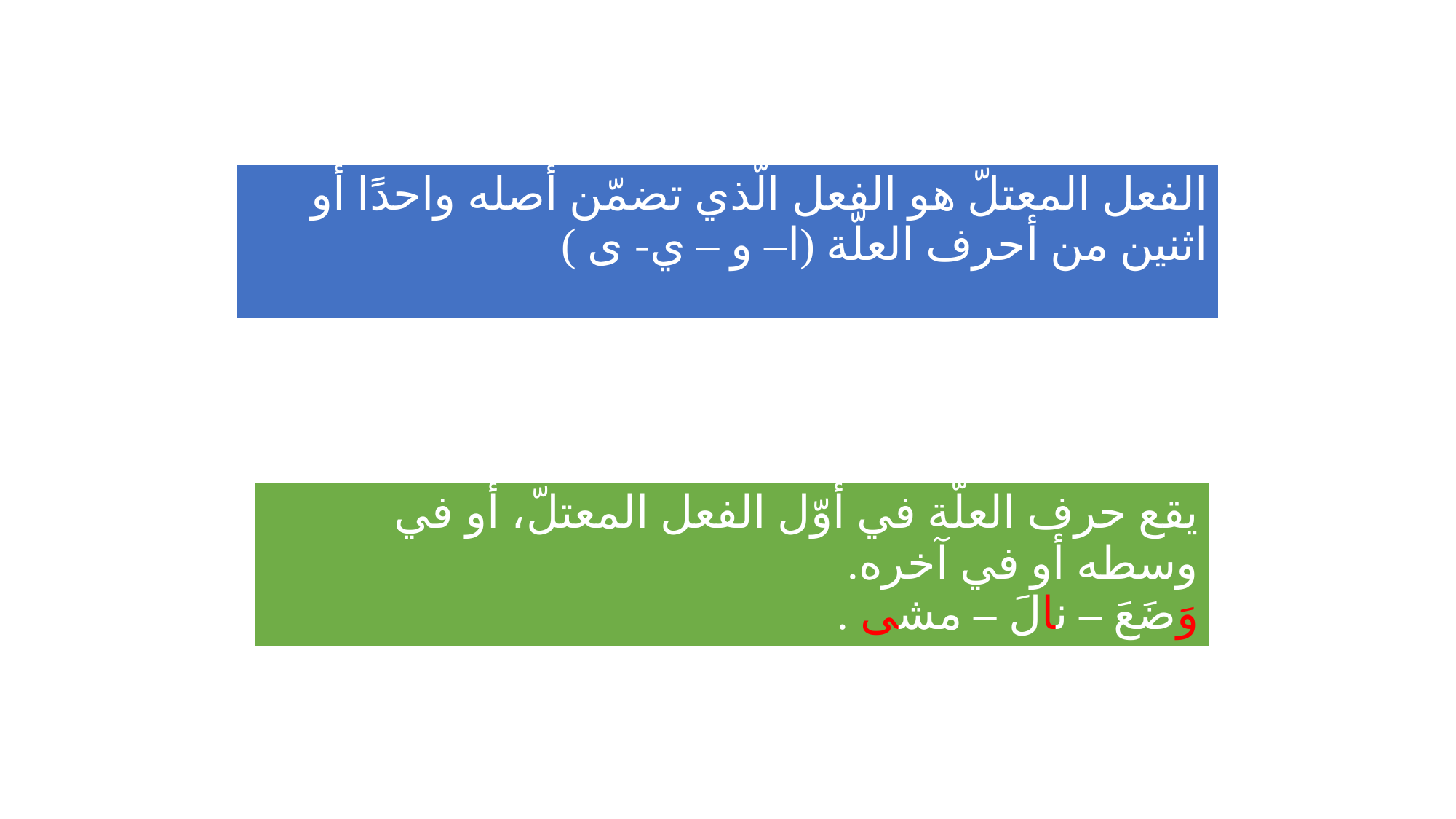

| الفعل المعتلّ هو الفعل الّذي تضمّن أصله واحدًا أو اثنين من أحرف العلّة (ا– و – ي- ى ) |
| --- |
| يقع حرف العلّة في أوّل الفعل المعتلّ، أو في وسطه أو في آخره. وَضَعَ – نالَ – مشى . |
| --- |